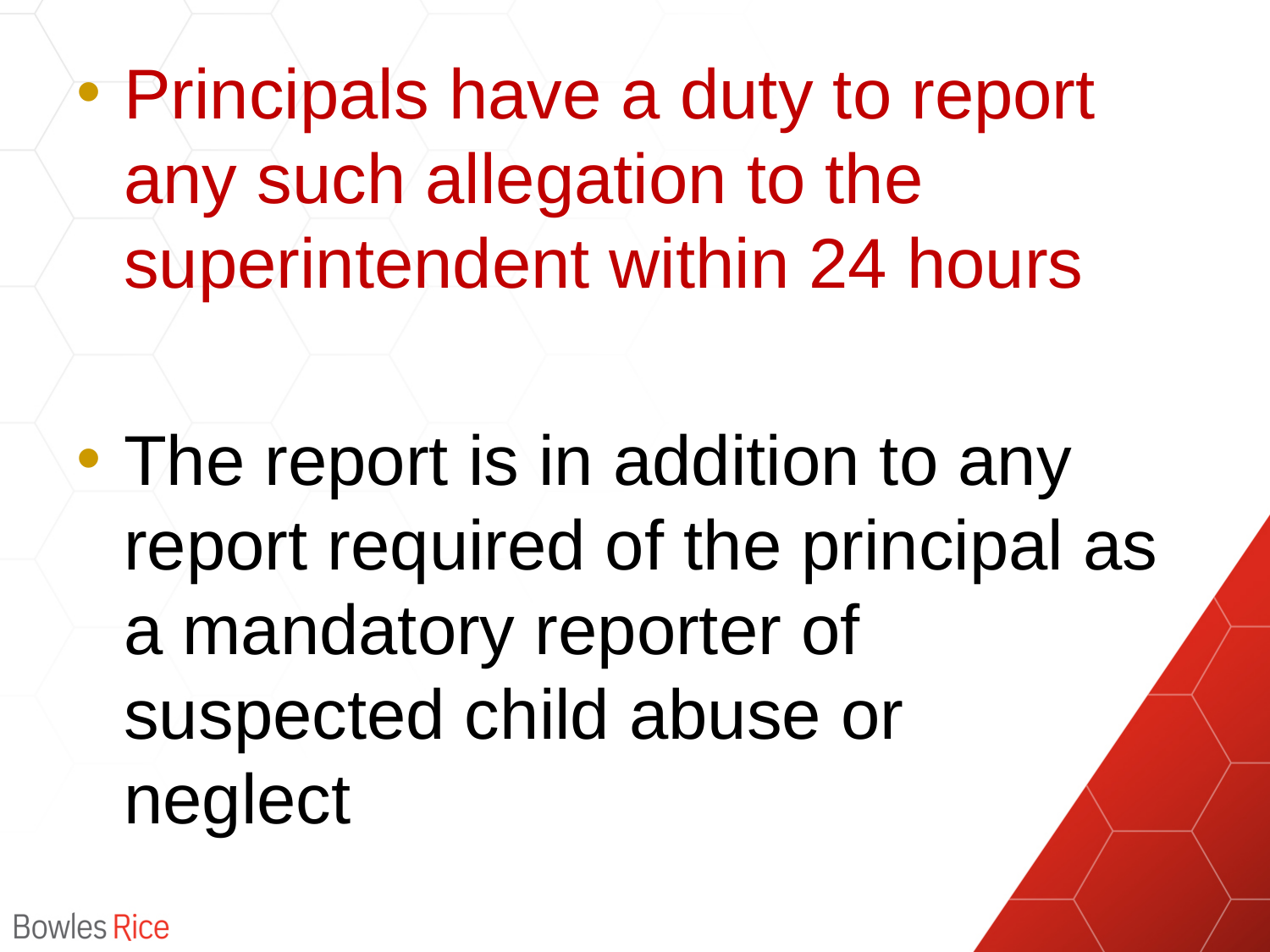

#
Principals have a duty to report any such allegation to the superintendent within 24 hours

The report is in addition to any report required of the principal as a mandatory reporter of suspected child abuse or    neglect